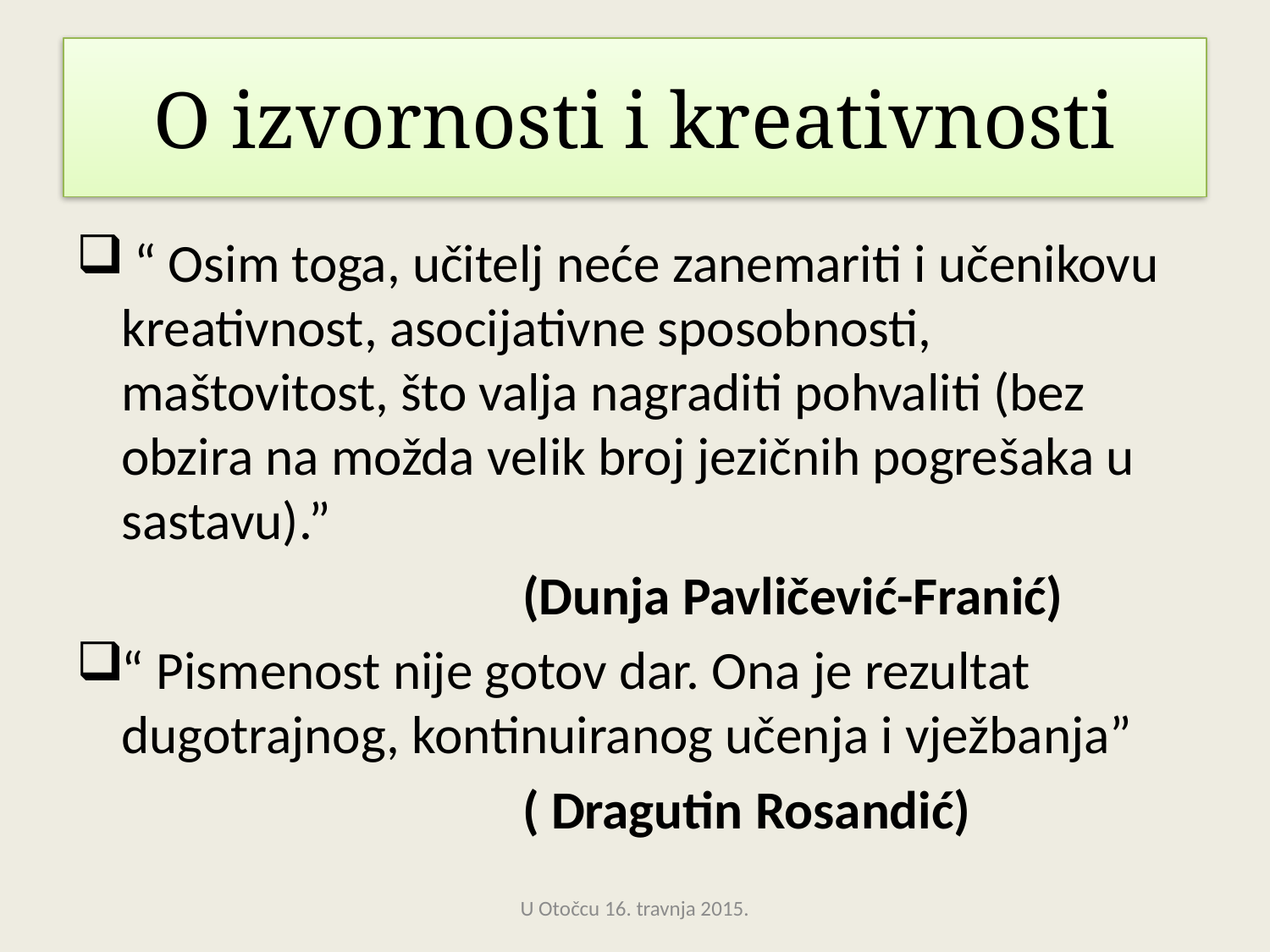

# O izvornosti i kreativnosti
 “ Osim toga, učitelj neće zanemariti i učenikovu kreativnost, asocijativne sposobnosti, maštovitost, što valja nagraditi pohvaliti (bez obzira na možda velik broj jezičnih pogrešaka u sastavu).”
                                     (Dunja Pavličević-Franić)
“ Pismenost nije gotov dar. Ona je rezultat dugotrajnog, kontinuiranog učenja i vježbanja”
                                     ( Dragutin Rosandić)
U Otočcu 16. travnja 2015.